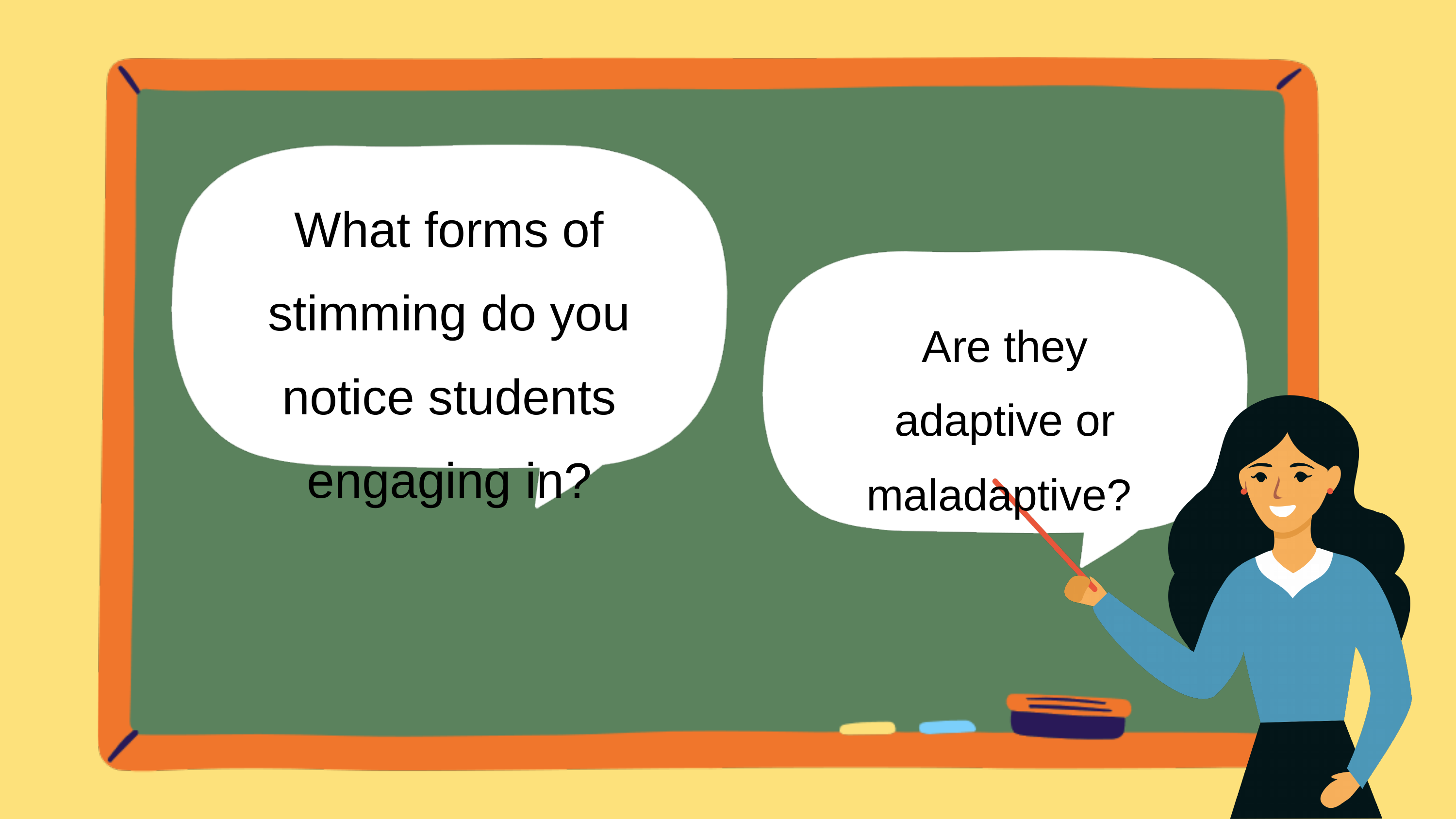

What forms of stimming do you notice students engaging in?

Are they adaptive or maladaptive?